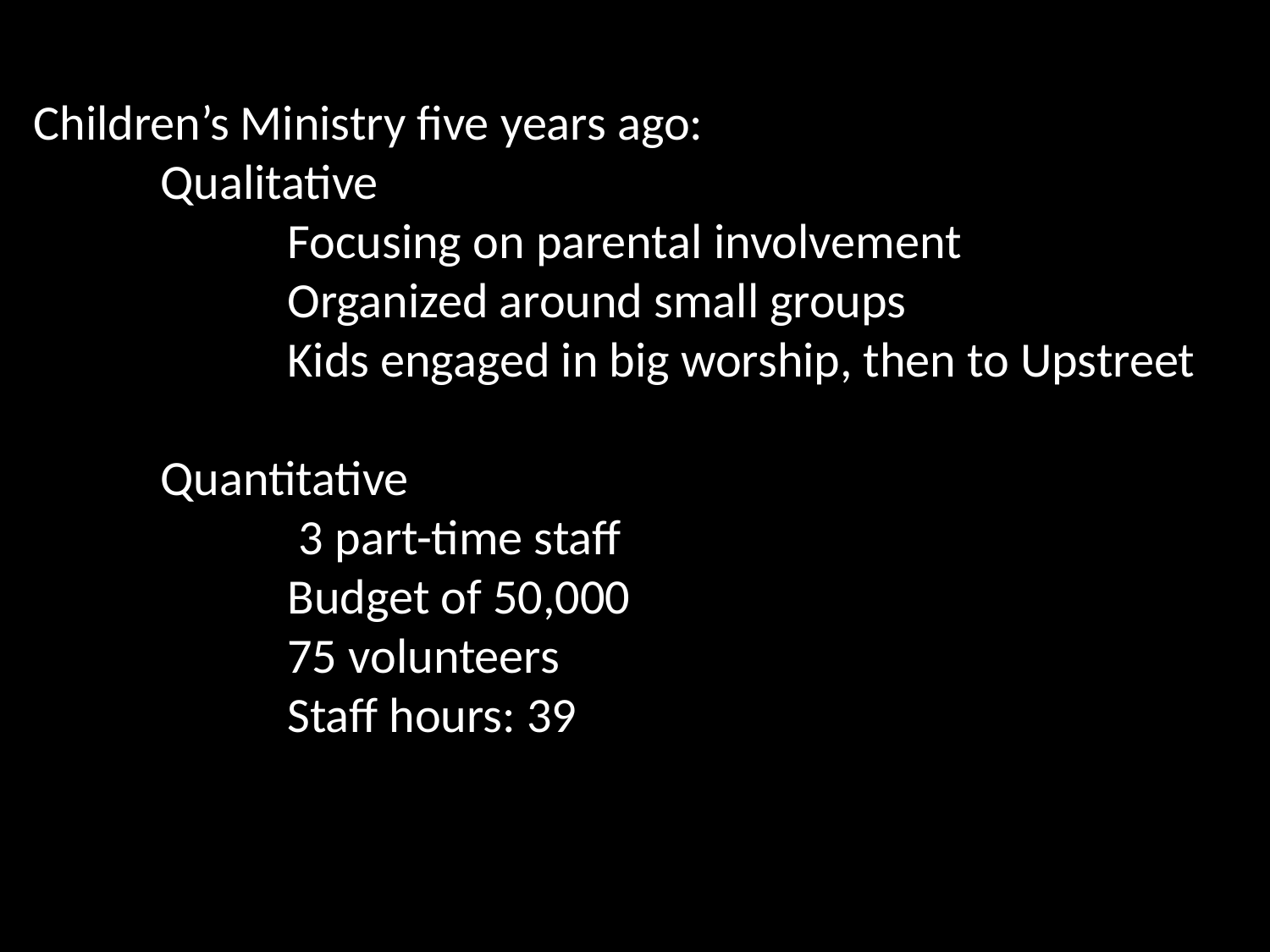

Children’s Ministry five years ago:
	Qualitative
		Focusing on parental involvement
		Organized around small groups
		Kids engaged in big worship, then to Upstreet

	Quantitative
		 3 part-time staff
		Budget of 50,000
		75 volunteers
		Staff hours: 39